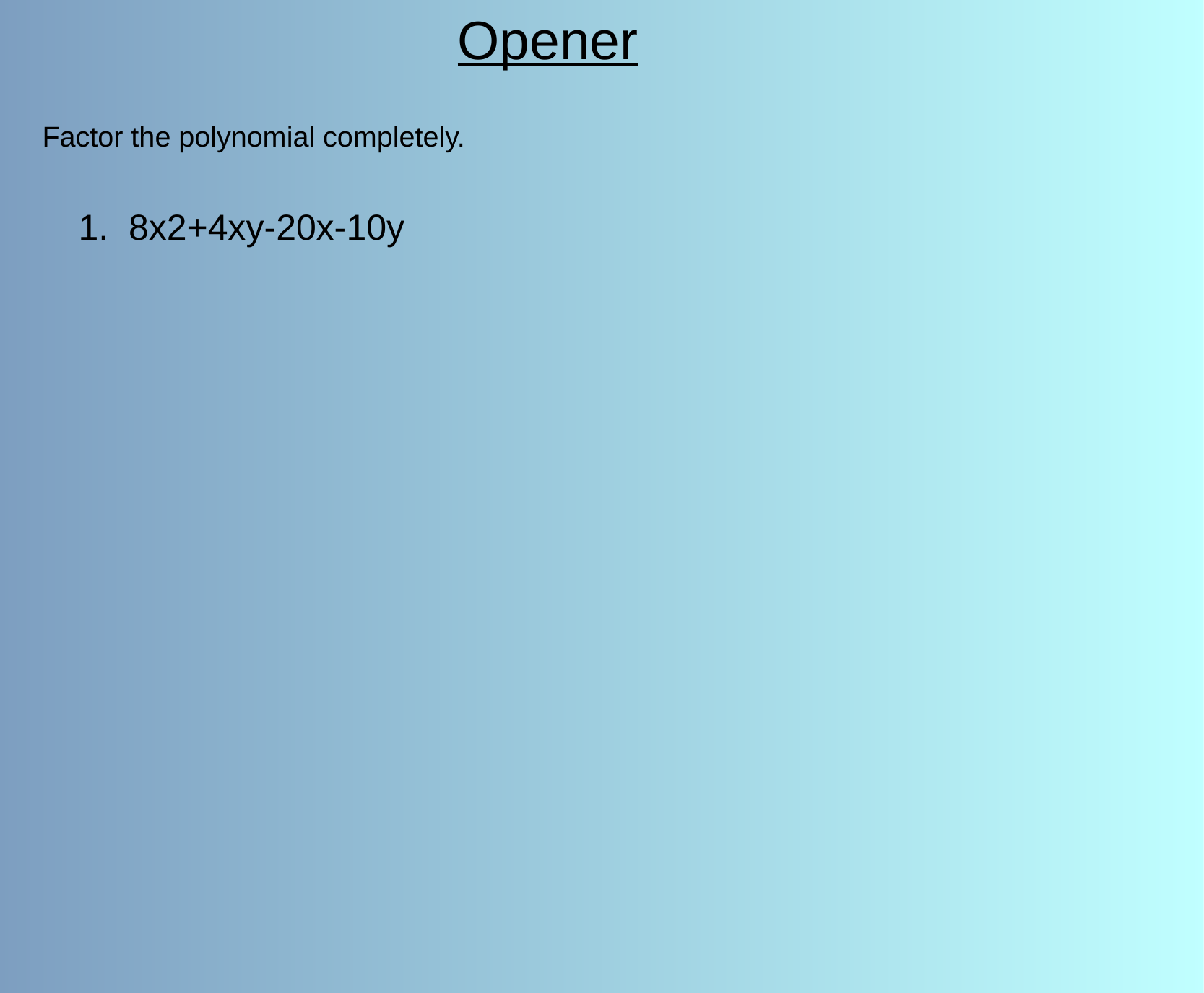

Opener
Factor the polynomial completely.
1.  8x2+4xy-20x-10y